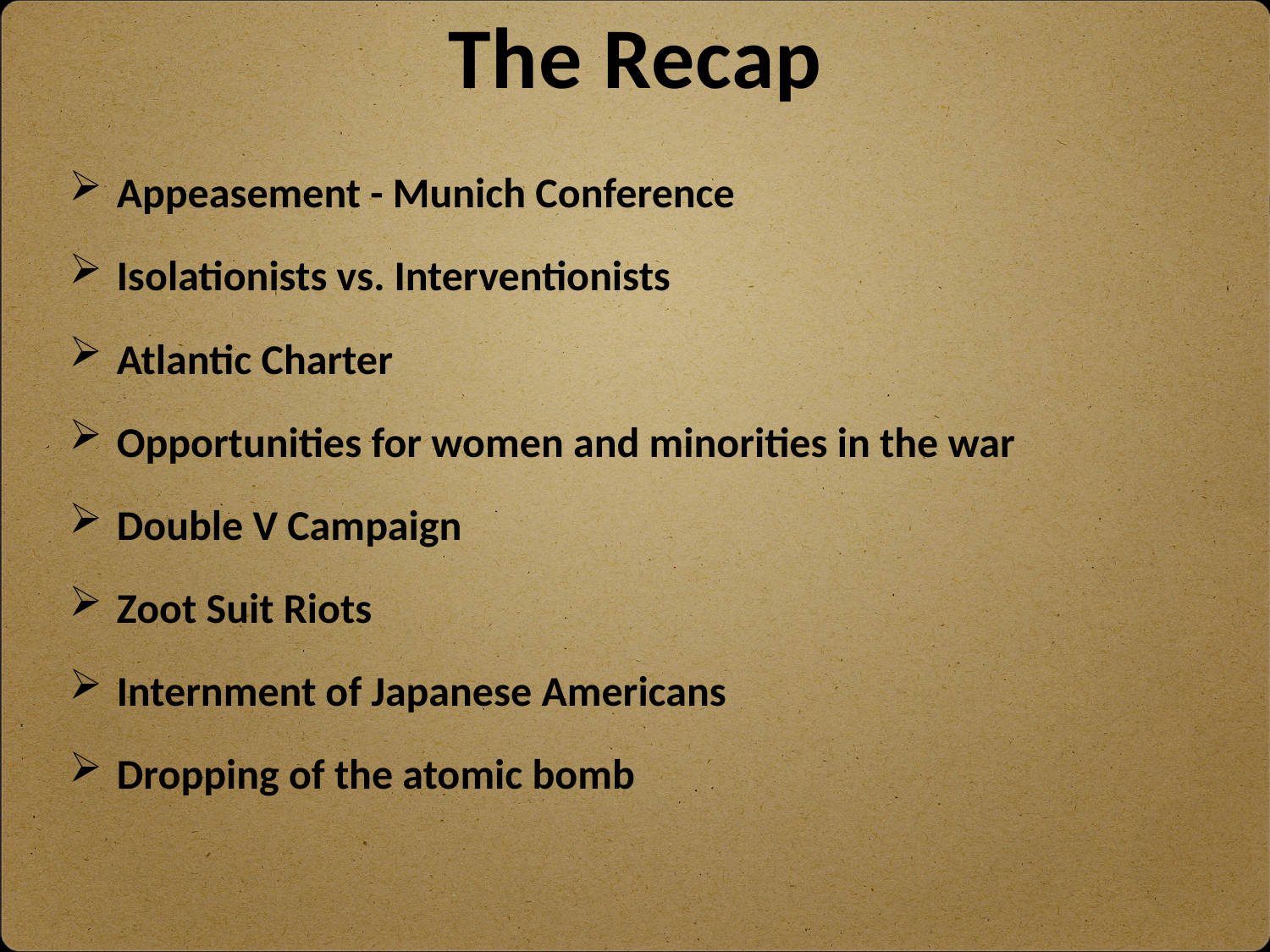

# The Recap
Appeasement - Munich Conference
Isolationists vs. Interventionists
Atlantic Charter
Opportunities for women and minorities in the war
Double V Campaign
Zoot Suit Riots
Internment of Japanese Americans
Dropping of the atomic bomb